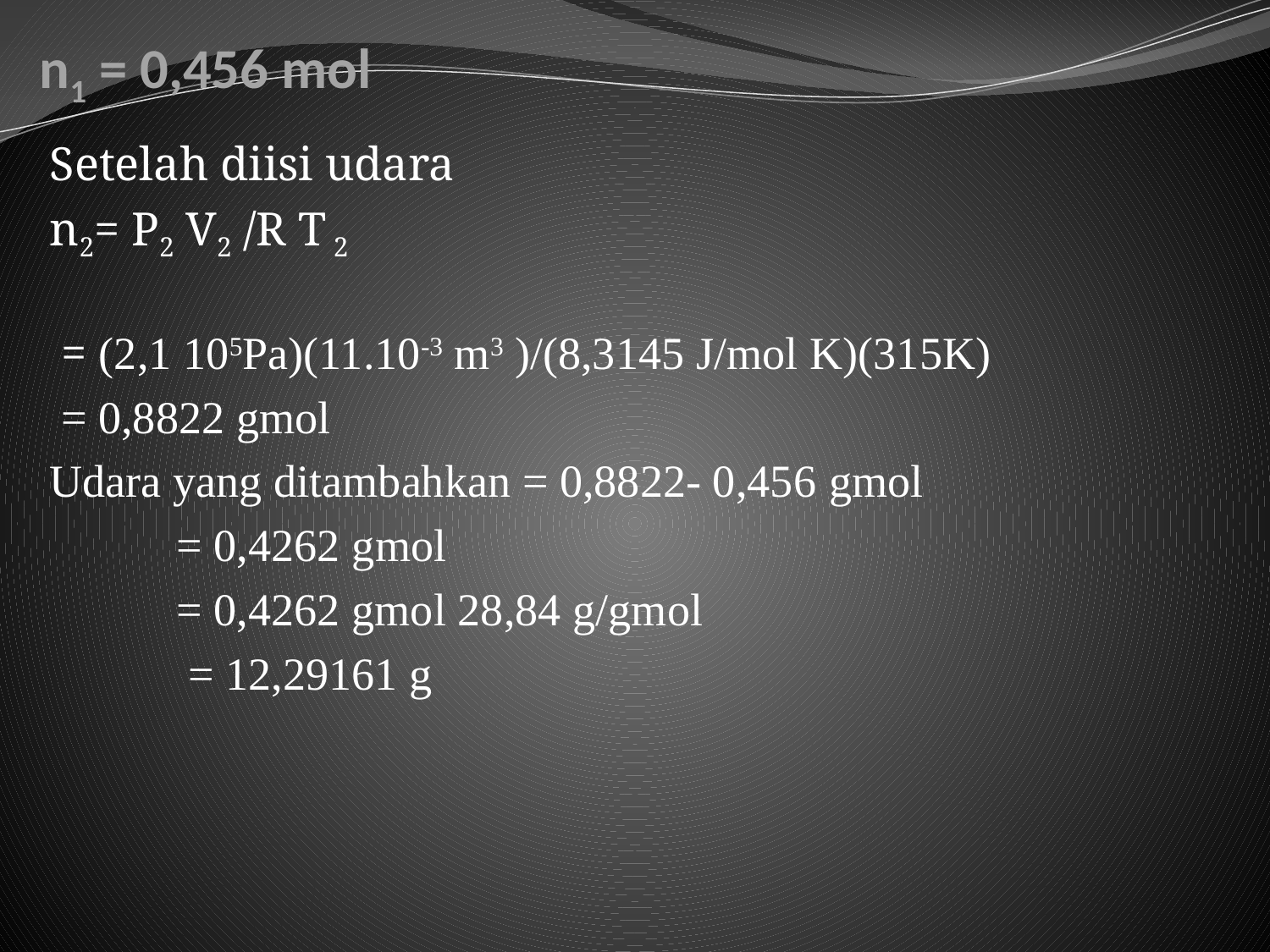

# n1 = 0,456 mol
Setelah diisi udara
n2= P2 V2 /R T 2

 = (2,1 105Pa)(11.10-3 m3 )/(8,3145 J/mol K)(315K)
 = 0,8822 gmol
Udara yang ditambahkan = 0,8822- 0,456 gmol
	= 0,4262 gmol
	= 0,4262 gmol 28,84 g/gmol
	 = 12,29161 g